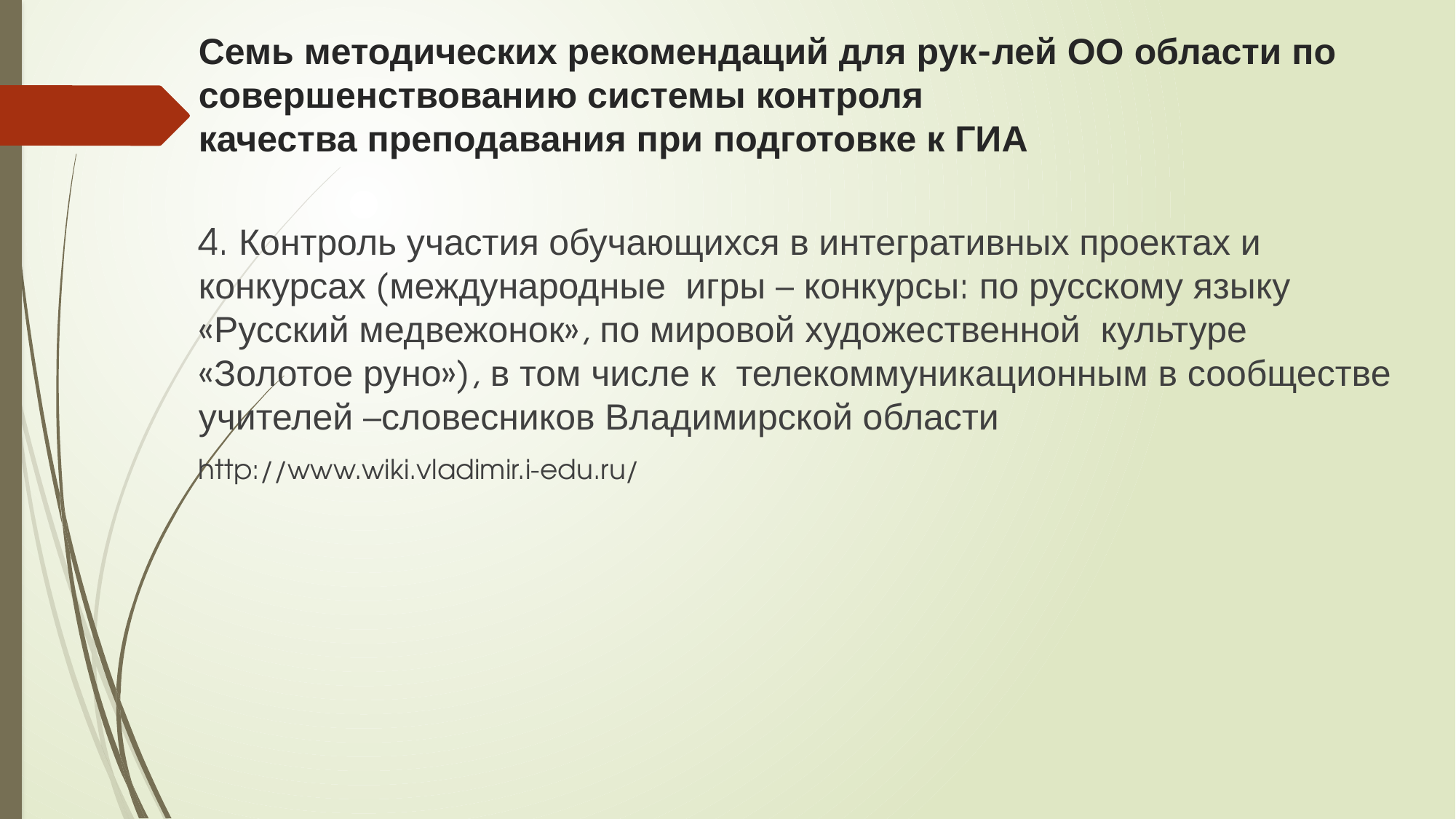

# Семь методических рекомендаций для рук-лей ОО области по совершенствованию системы контроля качества преподавания при подготовке к ГИА
4. Контроль участия обучающихся в интегративных проектах и конкурсах (международные  игры – конкурсы: по русскому языку «Русский медвежонок», по мировой художественной  культуре «Золотое руно»), в том числе к  телекоммуникационным в сообществе учителей –словесников Владимирской области
http://www.wiki.vladimir.i-edu.ru/